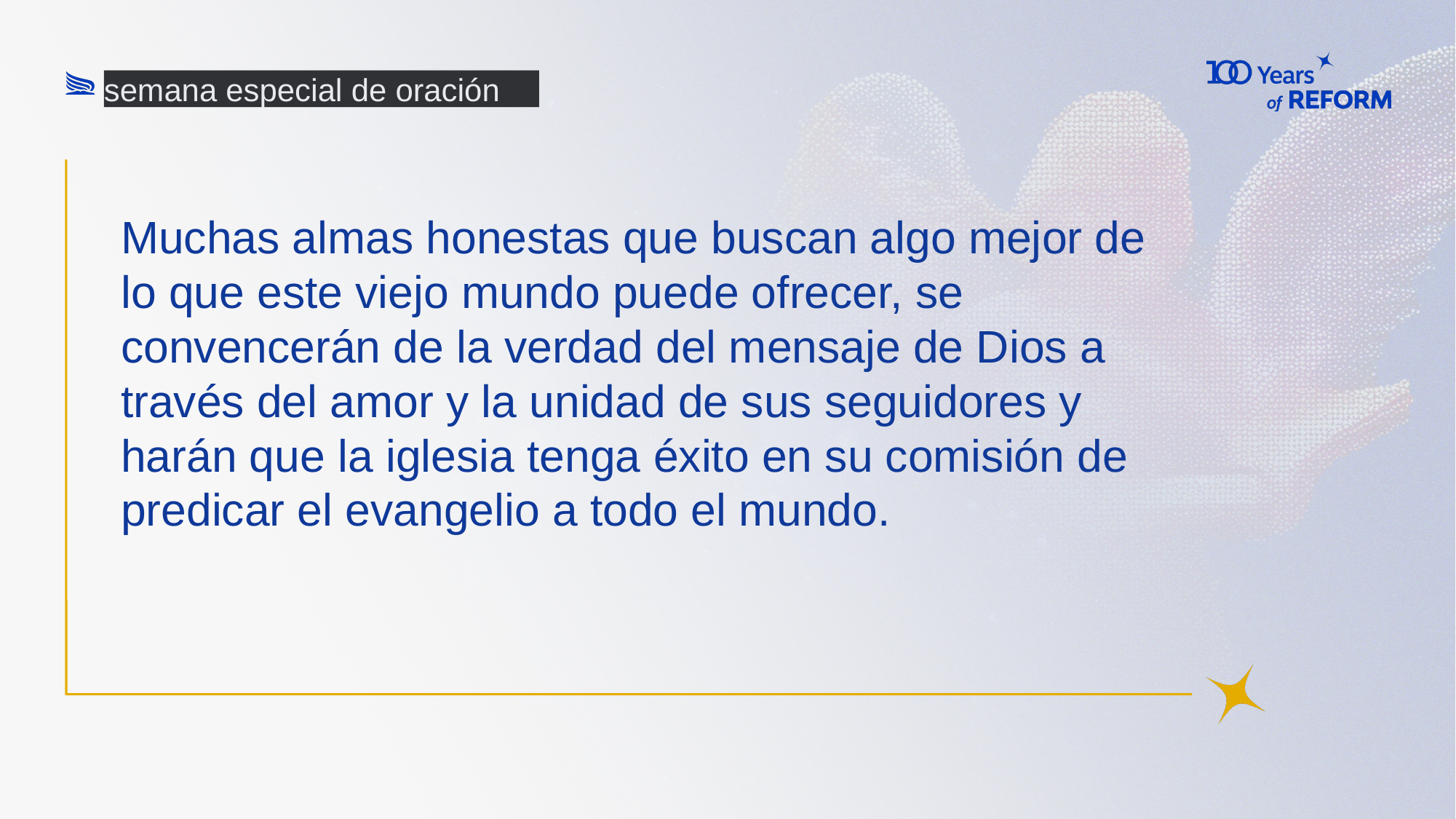

semana especial de oración
Muchas almas honestas que buscan algo mejor de lo que este viejo mundo puede ofrecer, se convencerán de la verdad del mensaje de Dios a través del amor y la unidad de sus seguidores y harán que la iglesia tenga éxito en su comisión de predicar el evangelio a todo el mundo.